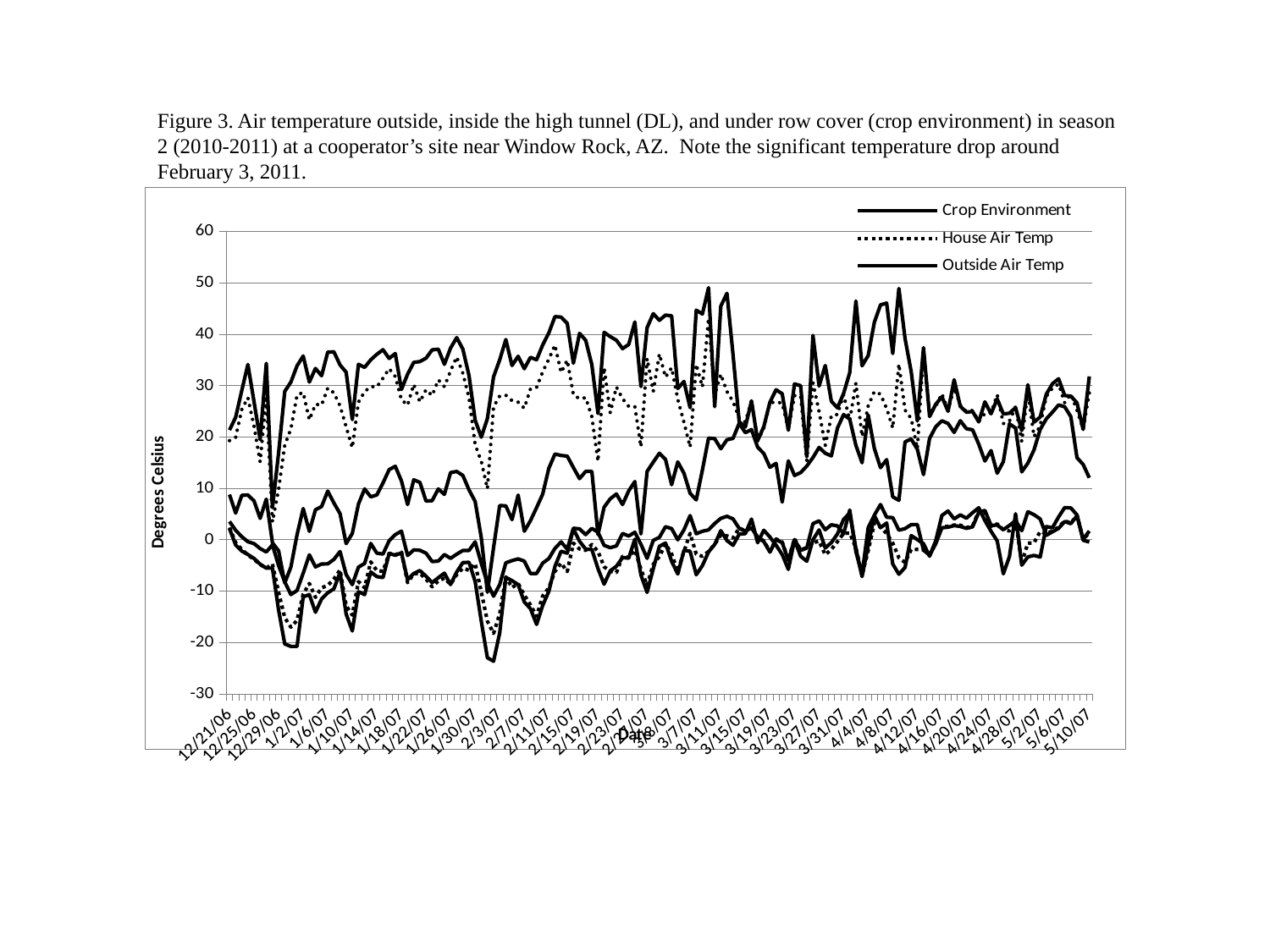

Figure 3. Air temperature outside, inside the high tunnel (DL), and under row cover (crop environment) in season 2 (2010-2011) at a cooperator’s site near Window Rock, AZ.  Note the significant temperature drop around February 3, 2011.

### Chart

| Category | Celsius Max Temp Inside Under Row Cover | Crop Environment | Celsius Max Temp Inside Hoop House | House Air Temp | Celsius Max Temp Outside | Outside Air Temp |
|---|---|---|---|---|---|---|
| 39072 | 21.34222222222222 | 3.537777777777778 | 19.29388888888889 | 2.369999999999999 | 8.792222222222222 | 2.154999999999999 |
| 39073 | 23.83277777777778 | 1.832222222222223 | 19.93611111111111 | -0.562777777777779 | 5.17888888888889 | -1.042777777777777 |
| 39074 | 29.06499999999999 | 0.577222222222223 | 25.355 | -1.898888888888888 | 8.642777777777779 | -2.217222222222222 |
| 39075 | 34.1238888888889 | -0.394999999999999 | 27.65277777777778 | -2.97611111111111 | 8.692777777777776 | -2.887777777777777 |
| 39076 | 26.84222222222222 | -0.759999999999999 | 22.05777777777777 | -3.836111111111112 | 7.543888888888889 | -3.657222222222221 |
| 39077 | 19.50777777777778 | -1.727222222222223 | 15.15111111111111 | -4.833888888888889 | 4.141111111111111 | -4.772777777777779 |
| 39078 | 34.33388888888889 | -2.39111111111111 | 27.94888888888889 | -5.542222222222221 | 7.894999999999999 | -5.542222222222221 |
| 39079 | 6.255 | -1.013888888888888 | 3.458888888888888 | -4.742222222222222 | -0.618888888888889 | -5.542222222222221 |
| 39080 | 16.89222222222222 | -5.047777777777777 | 9.78 | -10.23111111111111 | -2.158888888888888 | -13.695 |
| 39081 | 28.86611111111111 | -8.197777777777778 | 18.41388888888889 | -15.18388888888889 | -8.43 | -20.30833333333333 |
| 39082 | 30.69722222222222 | -10.68611111111111 | 21.58111111111111 | -17.03888888888889 | -5.325 | -20.785 |
| 39083 | 33.86111111111111 | -9.883888888888889 | 28.17111111111111 | -15.70888888888889 | 0.962222222222222 | -20.785 |
| 39084 | 35.77 | -6.515 | 28.66722222222222 | -10.615 | 6.051111111111113 | -11.14611111111111 |
| 39085 | 30.69722222222222 | -2.946111111111112 | 23.32777777777778 | -8.528888888888888 | 1.614999999999998 | -10.68611111111111 |
| 39086 | 33.33888888888889 | -5.293888888888889 | 26.37777777777778 | -11.21777777777778 | 5.821111111111112 | -14.11888888888889 |
| 39087 | 31.91888888888888 | -4.742222222222222 | 26.20722222222222 | -9.371111111111112 | 6.457777777777779 | -11.54111111111111 |
| 39088 | 36.525 | -4.712222222222221 | 29.515 | -8.897222222222222 | 9.46 | -10.335 |
| 39089 | 36.5788888888889 | -3.836111111111112 | 28.59277777777778 | -7.672777777777777 | 7.142222222222223 | -9.575 |
| 39090 | 34.01888888888889 | -2.303888888888888 | 26.06111111111111 | -5.885 | 5.076111111111111 | -6.387777777777778 |
| 39091 | 32.61277777777778 | -6.768888888888889 | 21.98722222222222 | -12.86222222222222 | -0.759999999999999 | -14.47 |
| 39092 | 23.4 | -8.762777777777778 | 17.915 | -14.66722222222222 | 1.207777777777777 | -17.76888888888889 |
| 39093 | 34.15 | -5.35611111111111 | 26.76888888888889 | -8.165 | 6.939999999999998 | -10.12722222222222 |
| 39094 | 33.54777777777777 | -4.619999999999999 | 28.81611111111111 | -9.371111111111112 | 9.878888888888884 | -10.68611111111111 |
| 39095 | 35.02222222222222 | -0.732222222222223 | 29.815 | -4.317222222222223 | 8.343888888888888 | -6.292777777777778 |
| 39096 | 36.09222222222222 | -2.623888888888888 | 29.74 | -6.04111111111111 | 8.717222222222224 | -7.18611111111111 |
| 39097 | 36.98722222222222 | -2.799999999999999 | 31.45888888888889 | -6.136111111111112 | 11.05277777777778 | -7.379999999999999 |
| 39098 | 35.28777777777778 | -0.198888888888889 | 33.31277777777778 | -2.652777777777776 | 13.64222222222222 | -2.682777777777777 |
| 39099 | 36.25388888888889 | 0.988888888888889 | 31.765 | -2.946111111111112 | 14.29 | -3.035000000000001 |
| 39100 | 29.24 | 1.67 | 27.2588888888889 | -2.420000000000001 | 11.44277777777778 | -2.566111111111111 |
| 39101 | 32.22722222222222 | -3.093888888888888 | 26.18222222222222 | -8.362777777777778 | 6.83888888888889 | -7.802777777777779 |
| 39102 | 34.51888888888889 | -1.986111111111111 | 30.24277777777777 | -6.642222222222221 | 11.66222222222222 | -6.577777777777777 |
| 39103 | 34.67722222222222 | -2.072222222222222 | 26.84222222222222 | -6.546111111111111 | 11.15111111111111 | -6.010000000000001 |
| 39104 | 35.34222222222222 | -2.623888888888888 | 29.19 | -7.672777777777777 | 7.518888888888888 | -7.122222222222222 |
| 39105 | 36.96 | -4.257222222222222 | 28.07222222222222 | -9.16722222222222 | 7.593888888888887 | -8.362777777777778 |
| 39106 | 37.0961111111111 | -4.16611111111111 | 31.12777777777778 | -8.032777777777778 | 9.878888888888884 | -7.41222222222222 |
| 39107 | 34.15 | -2.887777777777777 | 29.79 | -7.477222222222222 | 8.817222222222224 | -6.515 |
| 39108 | 37.315 | -3.627222222222222 | 32.87222222222222 | -8.69611111111111 | 13.06388888888889 | -8.729999999999999 |
| 39109 | 39.34611111111111 | -2.828888888888888 | 35.58222222222222 | -6.801111111111111 | 13.28111111111111 | -6.292777777777778 |
| 39110 | 37.12388888888888 | -2.101111111111111 | 32.43277777777778 | -5.542222222222221 | 12.50888888888889 | -4.467777777777779 |
| 39111 | 31.97 | -2.101111111111111 | 27.62777777777778 | -5.94722222222222 | 9.70611111111111 | -4.407777777777778 |
| 39112 | 23.28 | -0.422777777777777 | 18.5088888888889 | -4.651111111111111 | 7.443888888888889 | -8.132222222222223 |
| 39113 | 19.96 | -4.619999999999999 | 15.27 | -10.19611111111111 | 0.38388888888889 | -15.91277777777778 |
| 39114 | 23.59277777777778 | -8.462777777777777 | 9.927777777777775 | -15.87222222222222 | -10.23111111111111 | -22.98722222222222 |
| 39115 | 31.71388888888888 | -11.00388888888889 | 25.86611111111111 | -18.25111111111111 | -1.555 | -23.67333333333334 |
| 39116 | 35.02222222222222 | -8.762777777777778 | 27.97388888888889 | -14.43111111111111 | 6.661111111111112 | -18.16277777777778 |
| 39117 | 38.98 | -4.498888888888888 | 28.12222222222222 | -7.25111111111111 | 6.585000000000001 | -7.347777777777777 |
| 39118 | 33.9138888888889 | -4.07611111111111 | 27.08722222222222 | -9.302777777777775 | 3.90611111111111 | -7.967222222222222 |
| 39119 | 35.71611111111111 | -3.74611111111111 | 26.76888888888889 | -8.528888888888888 | 8.692777777777776 | -8.762777777777778 |
| 39120 | 33.28722222222222 | -4.16611111111111 | 25.59777777777777 | -10.79222222222222 | 1.642777777777778 | -12.12222222222222 |
| 39121 | 35.50222222222222 | -6.577777777777777 | 29.365 | -12.71277777777778 | 3.69611111111111 | -13.42777777777778 |
| 39122 | 35.02222222222222 | -6.577777777777777 | 29.665 | -14.90388888888889 | 6.255 | -16.49222222222222 |
| 39123 | 37.92111111111111 | -4.558888888888888 | 32.71722222222223 | -10.96888888888889 | 8.866111111111113 | -12.78777777777778 |
| 39124 | 40.25722222222222 | -3.687222222222222 | 35.12777777777778 | -9.371111111111112 | 13.88222222222222 | -10.09222222222222 |
| 39125 | 43.435 | -1.697777777777778 | 37.89277777777777 | -6.167222222222222 | 16.67722222222222 | -5.202222222222222 |
| 39126 | 43.3438888888889 | -0.422777777777777 | 32.56222222222222 | -4.558888888888888 | 16.39222222222222 | -2.24611111111111 |
| 39127 | 42.11888888888888 | -1.842222222222221 | 34.94222222222222 | -6.19888888888889 | 16.27222222222222 | -2.623888888888888 |
| 39128 | 34.36 | 2.23611111111111 | 28.22111111111111 | -0.675 | 14.05 | 2.10111111111111 |
| 39129 | 40.17111111111112 | 2.10111111111111 | 27.43111111111111 | -1.812777777777779 | 11.88 | -0.31111111111111 |
| 39130 | 38.81222222222222 | 0.988888888888889 | 27.65277777777778 | -2.072222222222222 | 13.305 | -1.842222222222221 |
| 39131 | 34.07111111111112 | 2.208888888888888 | 23.93 | -0.957777777777778 | 13.305 | -1.898888888888888 |
| 39132 | 24.58111111111111 | 1.452777777777779 | 15.24722222222222 | -2.274999999999999 | 0.988888888888889 | -5.635000000000001 |
| 39133 | 40.37222222222222 | -1.09888888888889 | 33.495 | -5.262777777777777 | 6.331111111111111 | -8.662777777777778 |
| 39134 | 39.545 | -1.555 | 24.70222222222222 | -6.136111111111112 | 7.969999999999998 | -6.072777777777778 |
| 39135 | 38.84 | -1.212777777777778 | 29.74 | -6.42 | 8.89111111111111 | -5.171111111111111 |
| 39136 | 37.20611111111111 | 1.207777777777777 | 27.45611111111111 | -3.212222222222222 | 6.83888888888889 | -3.477777777777778 |
| 39137 | 38.00388888888889 | 0.714999999999999 | 25.96277777777778 | -3.477777777777778 | 9.508888888888889 | -3.597222222222223 |
| 39138 | 42.38611111111111 | 1.452777777777779 | 25.93888888888889 | -2.014999999999999 | 11.32111111111111 | 0.0788888888888906 |
| 39139 | 29.815 | -0.901111111111111 | 18.08111111111111 | -5.759999999999999 | 1.126111111111112 | -6.897222222222221 |
| 39140 | 41.29777777777777 | -3.627222222222222 | 35.28777777777778 | -8.897222222222222 | 13.28111111111111 | -10.26611111111111 |
| 39141 | 44.01222222222222 | -0.142777777777779 | 28.86611111111111 | -4.802777777777777 | 15.10277777777778 | -5.666111111111112 |
| 39142 | 42.71388888888889 | 0.467222222222223 | 36.17277777777778 | -3.271111111111112 | 16.8438888888889 | -1.297777777777777 |
| 39143 | 43.73777777777777 | 2.530000000000001 | 31.63722222222222 | -0.816111111111112 | 15.62888888888889 | -0.647222222222222 |
| 39144 | 43.58611111111111 | 2.154999999999999 | 33.4688888888889 | -2.799999999999999 | 10.71222222222222 | -4.226111111111111 |
| 39145 | 29.43888888888889 | -0.0311111111111116 | 27.30777777777778 | -6.19888888888889 | 15.15111111111111 | -6.673888888888889 |
| 39146 | 30.79777777777778 | 1.912777777777777 | 22.87222222222222 | -2.274999999999999 | 12.94388888888889 | -2.072222222222222 |
| 39147 | 25.695 | 4.687777777777779 | 18.01 | 1.234999999999999 | 9.04 | -2.24611111111111 |
| 39148 | 44.68777777777778 | 1.15277777777778 | 34.15 | -2.799999999999999 | 7.745000000000001 | -6.832777777777777 |
| 39149 | 43.95111111111111 | 1.642777777777778 | 29.74 | -3.24111111111111 | 13.57 | -5.047777777777777 |
| 39150 | 49.07277777777778 | 1.912777777777777 | 43.07277777777778 | -2.303888888888888 | 19.77 | -2.39111111111111 |
| 39151 | 25.91388888888888 | 3.142222222222221 | 28.19611111111111 | -0.901111111111111 | 19.67388888888888 | -0.928888888888889 |
| 39152 | 45.46722222222222 | 4.141111111111111 | 32.22722222222222 | 0.907222222222224 | 17.70111111111111 | 1.751111111111112 |
| 39153 | 47.97388888888889 | 4.557777777777778 | 28.84111111111111 | 0.742222222222221 | 19.46 | -0.171111111111111 |
| 39154 | 36.01222222222222 | 4.037222222222223 | 26.89111111111111 | 0.328888888888888 | 19.72222222222222 | -1.09888888888889 |
| 39155 | 22.96777777777778 | 2.208888888888888 | 23.665 | 2.262222222222224 | 22.65722222222222 | 1.07111111111111 |
| 39156 | 21.93888888888889 | 1.67 | 22.92 | 1.697222222222222 | 20.84111111111111 | 1.180000000000001 |
| 39157 | 27.03777777777778 | 2.316111111111109 | 27.08722222222222 | 2.396111111111112 | 21.43722222222222 | 4.01111111111111 |
| 39158 | 19.29388888888889 | 0.467222222222223 | 19.24611111111111 | 0.522222222222221 | 18.01 | -0.591111111111111 |
| 39159 | 22.01111111111111 | -0.367222222222223 | 21.7 | -0.227222222222222 | 16.77277777777778 | 1.832222222222223 |
| 39160 | 26.76888888888889 | -2.420000000000001 | 26.59777777777778 | -2.303888888888888 | 14.09777777777778 | 0.522222222222221 |
| 39161 | 29.19 | -0.00388888888888969 | 26.86722222222222 | 0.135000000000001 | 14.8638888888889 | -1.071111111111112 |
| 39162 | 28.41888888888889 | -0.562777777777779 | 26.54888888888889 | -0.451111111111112 | 7.317777777777776 | -2.887777777777777 |
| 39163 | 21.31777777777778 | -4.046111111111112 | 21.485 | -3.95611111111111 | 15.34222222222222 | -5.79111111111111 |
| 39164 | 30.31777777777778 | 0.0238888888888885 | 28.04777777777778 | 0.189999999999999 | 12.50888888888889 | -0.0588888888888898 |
| 39165 | 29.99111111111111 | -2.101111111111111 | 27.94888888888889 | -2.014999999999999 | 13.06388888888889 | -3.212222222222222 |
| 39166 | 16.15277777777778 | -1.612222222222223 | 15.41388888888889 | -1.526111111111111 | 14.33722222222222 | -4.196111111111112 |
| 39167 | 39.77222222222222 | 3.116111111111112 | 30.54499999999999 | -0.591111111111111 | 15.98611111111111 | -0.0311111111111116 |
| 39168 | 29.91611111111111 | 3.670000000000001 | 24.94388888888889 | -0.282777777777778 | 17.96222222222222 | 1.912777777777777 |
| 39169 | 33.9138888888889 | 1.939999999999998 | 18.34277777777778 | -2.917222222222223 | 16.8438888888889 | -1.612222222222223 |
| 39170 | 26.965 | 2.902777777777778 | 24.12222222222222 | -1.898888888888888 | 16.29611111111111 | -0.562777777777779 |
| 39171 | 25.67111111111111 | 2.689999999999999 | 24.38777777777777 | -0.367222222222223 | 21.72388888888889 | 1.126111111111112 |
| 39172 | 28.46777777777778 | 1.126111111111112 | 28.245 | 1.234999999999999 | 24.36277777777777 | 3.95777777777778 |
| 39173 | 32.53611111111111 | 5.770000000000001 | 23.23222222222222 | 1.288888888888889 | 23.44777777777778 | 5.205 |
| 39174 | 46.48111111111111 | -2.332777777777779 | 30.495 | -1.612222222222223 | 18.36611111111111 | -1.727222222222223 |
| 39175 | 33.86111111111111 | -6.801111111111111 | 20.12611111111111 | -6.864999999999999 | 14.98388888888889 | -7.18611111111111 |
| 39176 | 35.85 | 2.342777777777777 | 26.085 | -2.158888888888888 | 24.29111111111111 | -1.09888888888889 |
| 39177 | 42.32722222222222 | 4.766111111111111 | 28.84111111111111 | 3.221111111111112 | 17.77222222222222 | 4.687777777777779 |
| 39178 | 45.71888888888888 | 6.83888888888889 | 28.32 | 2.477222222222224 | 14.02611111111111 | 2.342777777777777 |
| 39179 | 46.06722222222223 | 4.376111111111112 | 25.55 | 1.180000000000001 | 15.58111111111111 | 3.247777777777775 |
| 39180 | 36.25388888888889 | 4.297777777777776 | 21.72388888888889 | -0.647222222222222 | 8.343888888888888 | -4.742222222222222 |
| 39181 | 48.905 | 1.858888888888887 | 34.20222222222222 | -3.507777777777777 | 7.669999999999998 | -6.73722222222222 |
| 39182 | 39.17722222222223 | 2.154999999999999 | 25.2338888888889 | -4.437777777777778 | 19.05611111111111 | -5.417777777777777 |
| 39183 | 32.71722222222223 | 2.930000000000001 | 23.59277777777778 | -1.927777777777777 | 19.60277777777777 | 0.797222222222223 |
| 39184 | 23.11222222222223 | 2.95611111111111 | 17.72388888888889 | -1.898888888888888 | 17.605 | 0.0238888888888885 |
| 39185 | 37.39777777777778 | -2.014999999999999 | 36.715 | -1.986111111111111 | 12.67777777777778 | -0.787777777777777 |
| 39186 | 23.97777777777777 | -3.035000000000001 | 24.55722222222222 | -2.857777777777776 | 19.72222222222222 | -3.212222222222222 |
| 39187 | 26.37777777777778 | -0.787777777777777 | 25.93888888888889 | -0.647222222222222 | 21.98722222222222 | -0.198888888888889 |
| 39188 | 27.825 | 2.316111111111109 | 28.41888888888889 | 2.477222222222224 | 23.13611111111111 | 4.713888888888889 |
| 39189 | 24.99222222222222 | 2.422777777777776 | 25.21 | 2.61 | 22.63277777777778 | 5.591111111111111 |
| 39190 | 31.15277777777778 | 2.743888888888889 | 29.54 | 2.850000000000001 | 20.88888888888889 | 4.037222222222223 |
| 39191 | 25.96277777777778 | 2.583888888888891 | 26.20722222222222 | 2.82277777777778 | 23.16 | 4.817777777777776 |
| 39192 | 24.82277777777778 | 2.208888888888888 | 24.94388888888889 | 2.342777777777777 | 21.60388888888889 | 4.193888888888888 |
| 39193 | 24.96777777777777 | 2.50277777777778 | 25.16222222222222 | 2.689999999999999 | 21.39 | 5.257222222222222 |
| 39194 | 22.94388888888889 | 5.307777777777779 | 23.06388888888889 | 5.565000000000001 | 18.60388888888888 | 6.20388888888889 |
| 39195 | 26.84222222222222 | 5.692777777777778 | 24.605 | 5.411111111111112 | 15.31777777777778 | 3.722222222222224 |
| 39196 | 24.50777777777778 | 2.769999999999998 | 24.70222222222222 | 2.61 | 17.34388888888889 | 1.642777777777778 |
| 39197 | 27.40722222222222 | 2.850000000000001 | 28.22111111111111 | 3.062777777777776 | 12.94388888888889 | -0.227222222222222 |
| 39198 | 24.48388888888889 | 1.939999999999998 | 22.60888888888889 | 1.939999999999998 | 15.19888888888889 | -6.642222222222221 |
| 39199 | 24.62888888888888 | 2.769999999999998 | 23.08777777777778 | 1.697222222222222 | 22.56111111111111 | -3.271111111111112 |
| 39200 | 25.72 | 3.722222222222224 | 25.89 | 3.748888888888887 | 21.72388888888889 | 5.050000000000002 |
| 39201 | 21.24611111111111 | 1.751111111111112 | 19.12722222222222 | -4.498888888888888 | 13.20888888888889 | -4.95611111111111 |
| 39202 | 30.16722222222222 | 5.43722222222222 | 28.965 | -0.675 | 14.88777777777778 | -3.359999999999999 |
| 39203 | 22.89611111111111 | 4.868888888888891 | 20.055 | -0.618888888888889 | 17.48611111111111 | -3.063888888888889 |
| 39204 | 23.88111111111111 | 4.037222222222223 | 22.17777777777778 | 1.587777777777776 | 21.43722222222222 | -3.38888888888889 |
| 39205 | 28.32 | 0.852222222222221 | 27.8988888888889 | 1.126111111111112 | 23.52111111111111 | 2.557222222222223 |
| 39206 | 30.36888888888889 | 1.53388888888889 | 29.515 | 1.72388888888889 | 24.82277777777778 | 2.316111111111109 |
| 39207 | 31.33111111111111 | 2.208888888888888 | 30.29277777777778 | 2.422777777777776 | 26.23111111111111 | 4.427777777777777 |
| 39208 | 28.07222222222222 | 3.537777777777778 | 26.67111111111111 | 3.670000000000001 | 25.86611111111111 | 6.255 |
| 39209 | 27.94888888888889 | 3.116111111111112 | 28.36888888888888 | 3.247777777777775 | 23.9538888888889 | 6.178888888888888 |
| 39210 | 26.64611111111111 | 4.662222222222223 | 25.2338888888889 | 4.713888888888889 | 15.96277777777778 | 4.817777777777776 |
| 39211 | 21.46111111111111 | 0.0511111111111104 | 21.485 | 0.107222222222221 | 14.64888888888889 | -0.115 |
| 39212 | 31.79111111111111 | 1.697222222222222 | 28.56777777777777 | 1.343888888888887 | 12.05 | -0.451111111111112 |